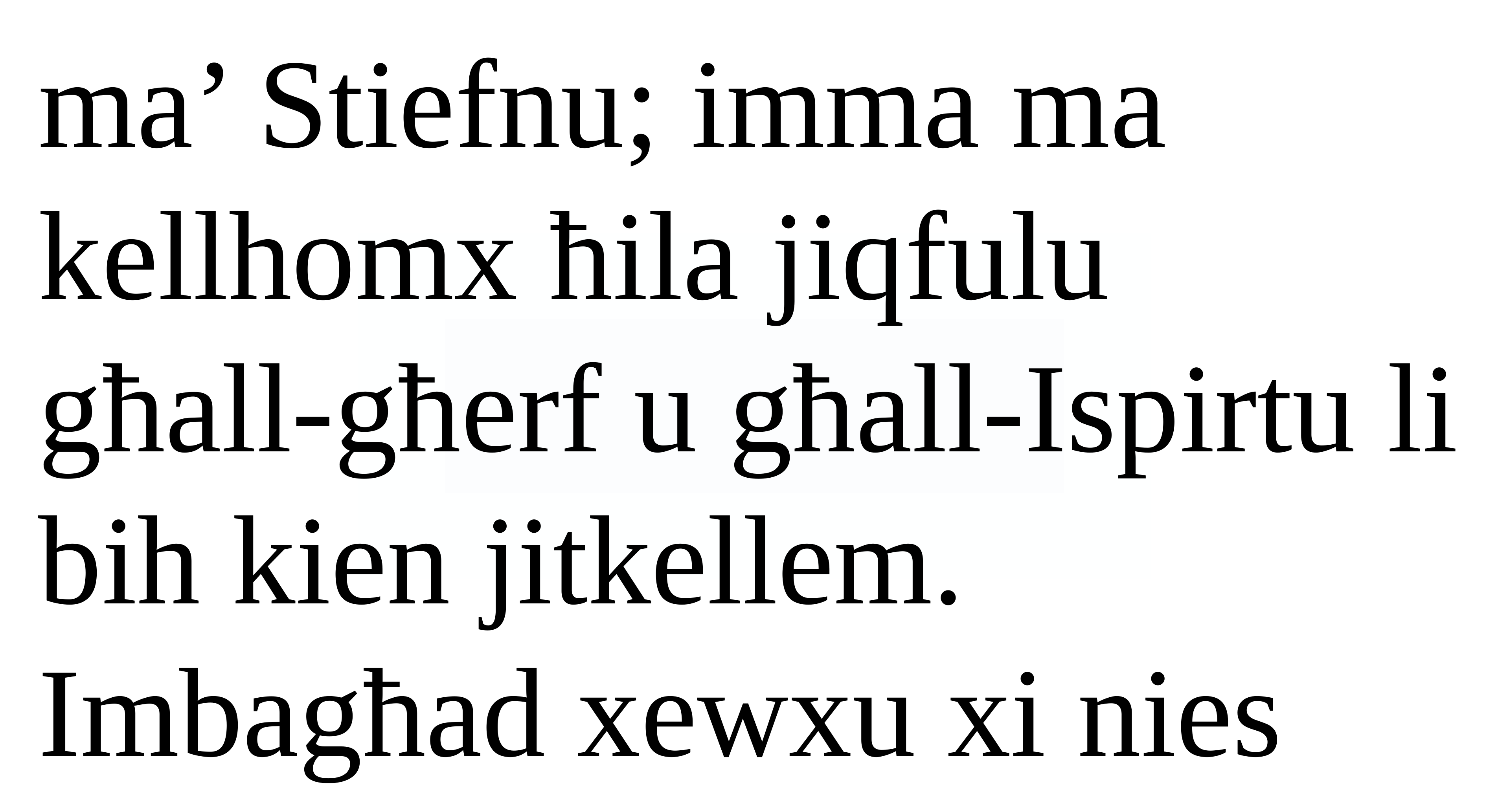

ma’ Stiefnu; imma ma kellhomx ħila jiqfulu
għall-għerf u għall-Ispirtu li bih kien jitkellem. Imbagħad xewxu xi nies